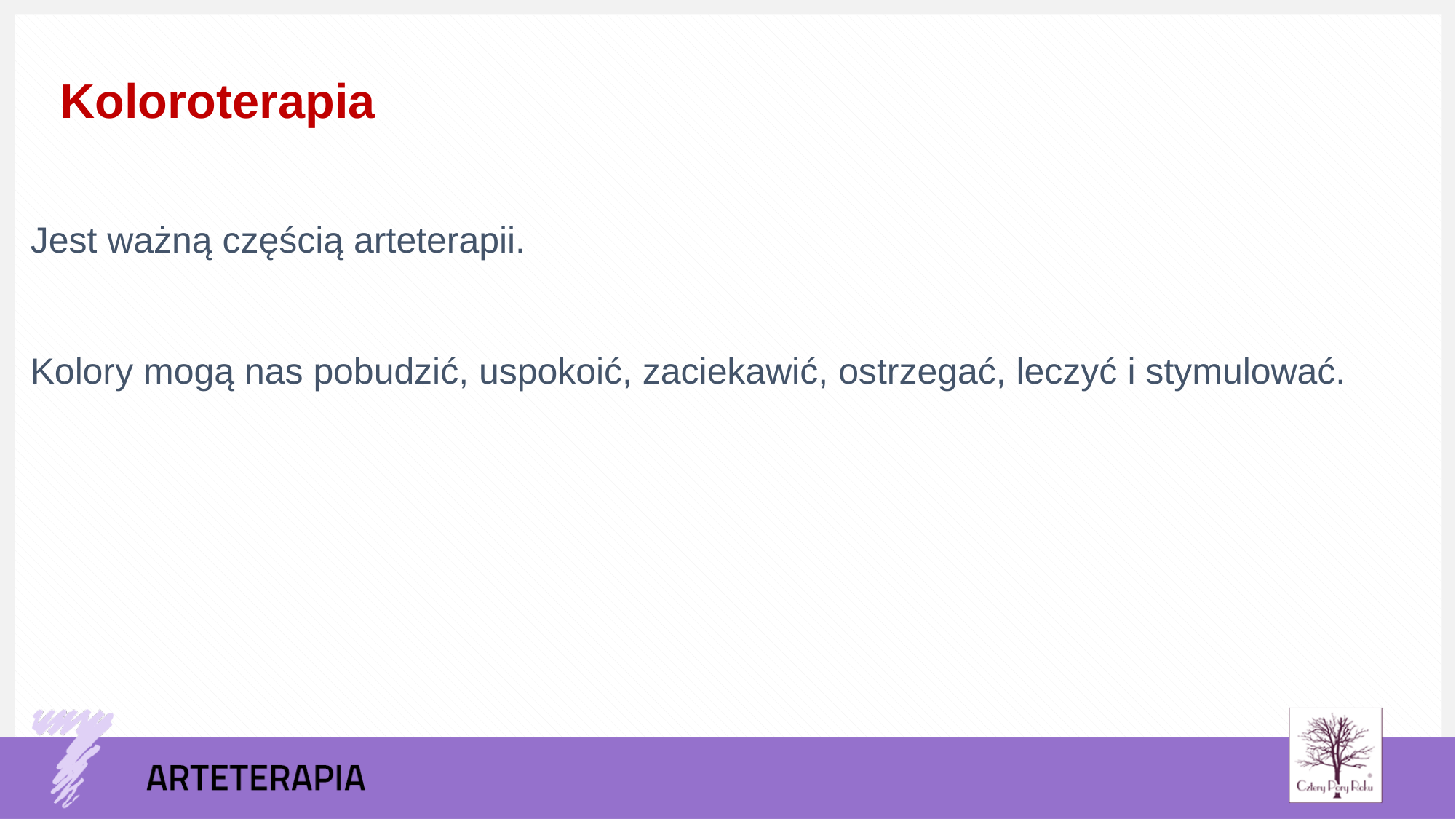

Koloroterapia
Jest ważną częścią arteterapii.

Kolory mogą nas pobudzić, uspokoić, zaciekawić, ostrzegać, leczyć i stymulować.